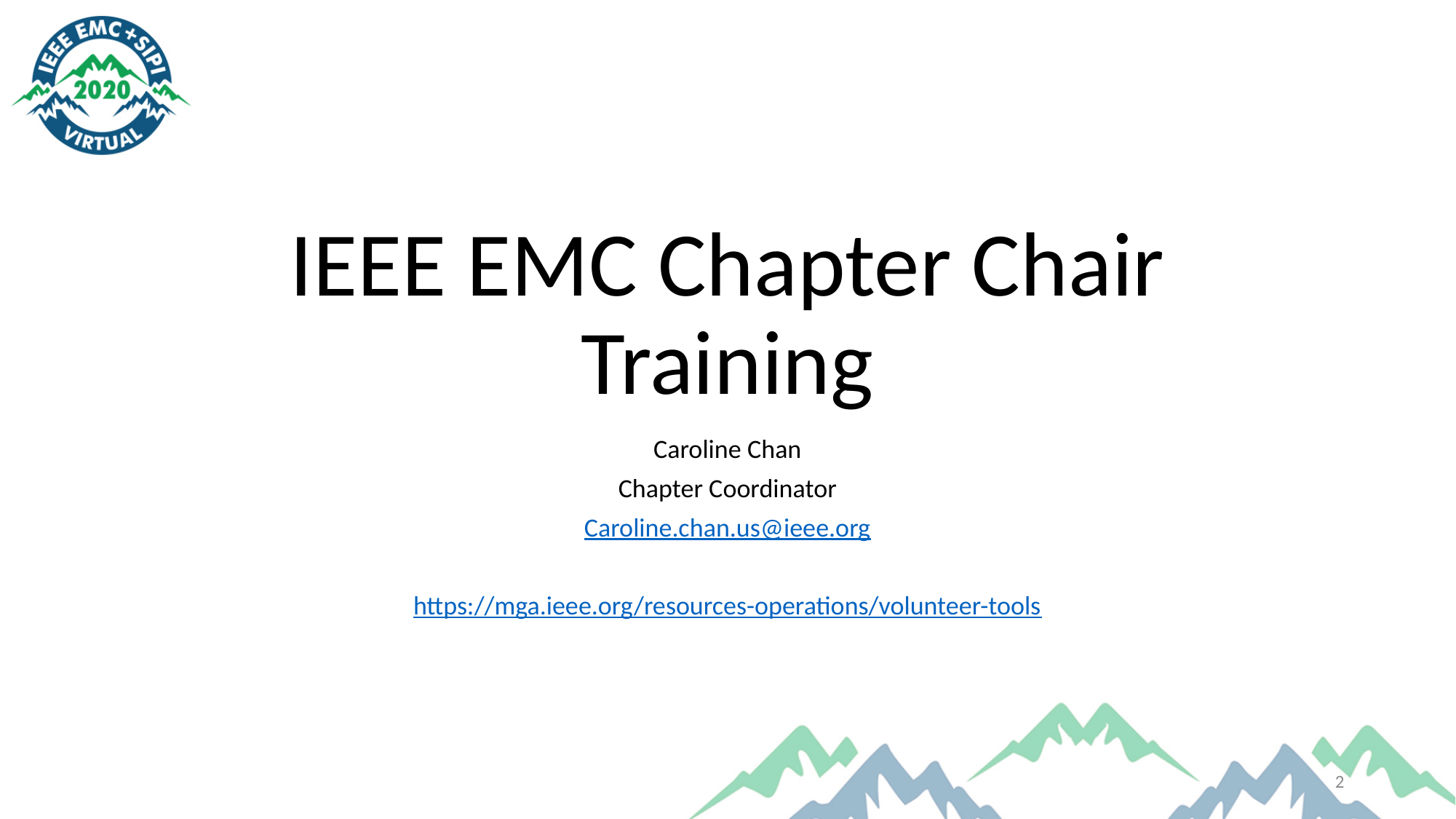

# IEEE EMC Chapter Chair Training
Caroline Chan
Chapter Coordinator
Caroline.chan.us@ieee.org

https://mga.ieee.org/resources-operations/volunteer-tools

2